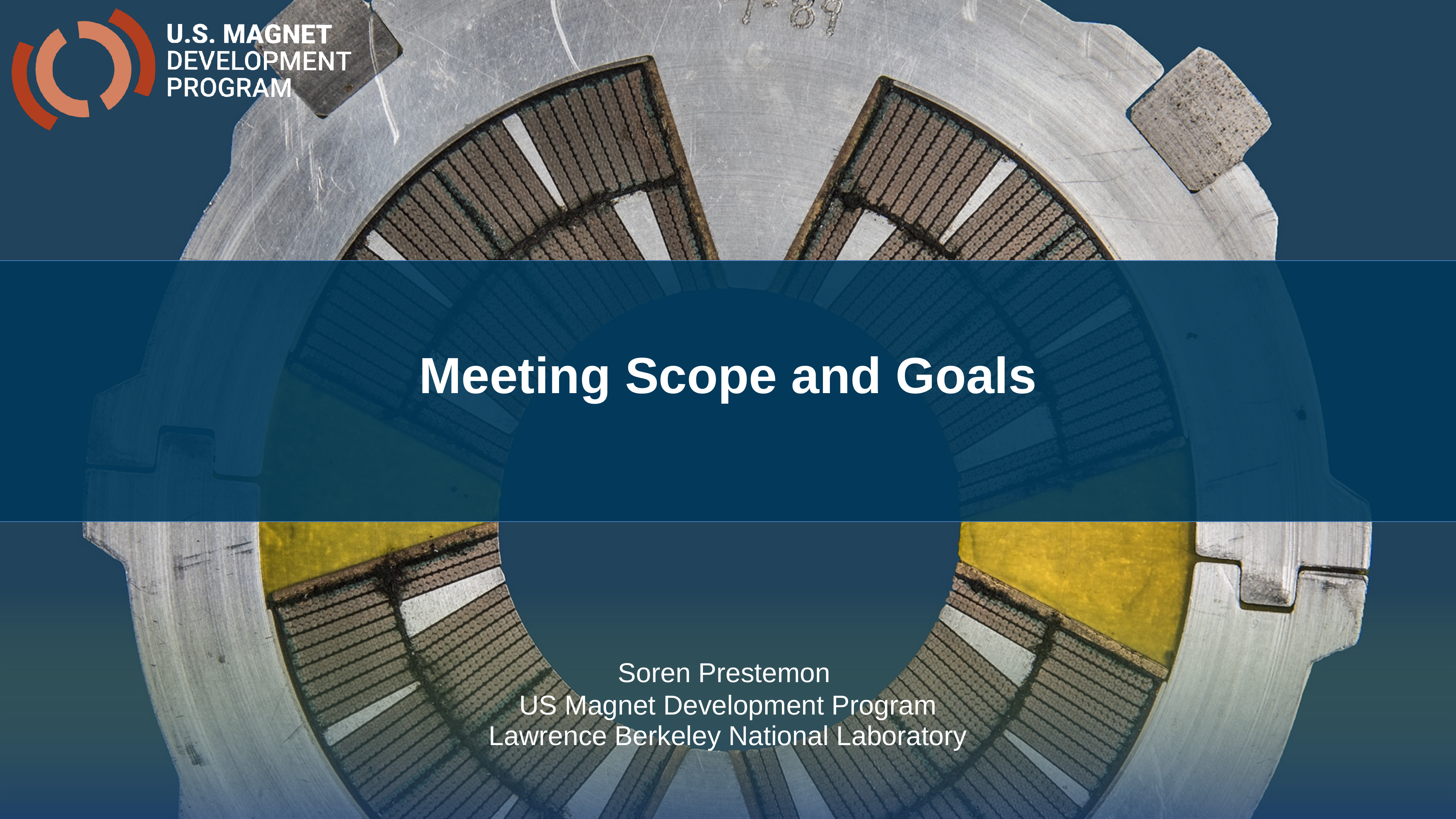

Meeting Scope and Goals
Soren Prestemon
US Magnet Development Program
Lawrence Berkeley National Laboratory